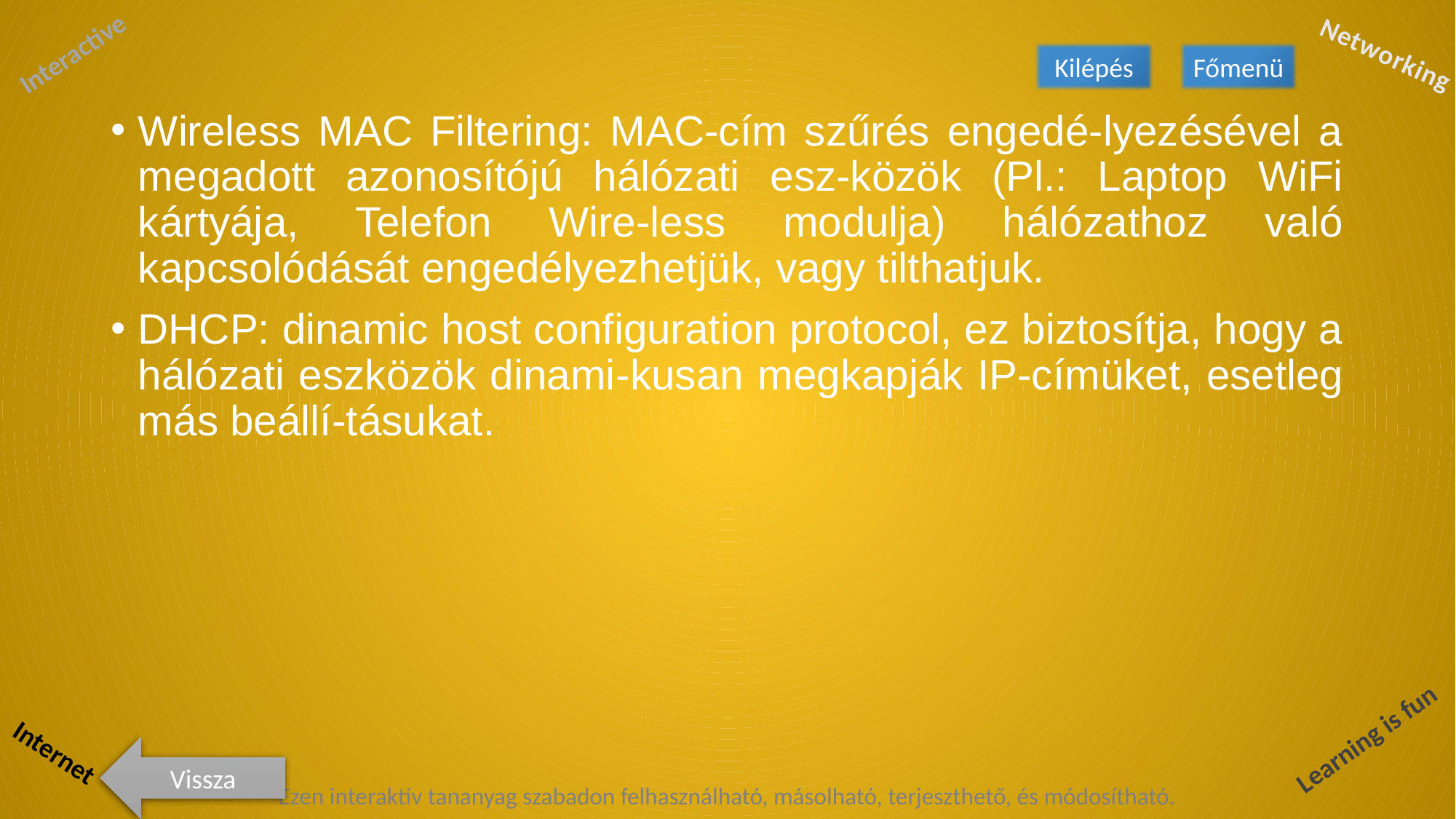

Kilépés
Főmenü
Wireless MAC Filtering: MAC-cím szűrés engedé-lyezésével a megadott azonosítójú hálózati esz-közök (Pl.: Laptop WiFi kártyája, Telefon Wire-less modulja) hálózathoz való kapcsolódását engedélyezhetjük, vagy tilthatjuk.
DHCP: dinamic host configuration protocol, ez biztosítja, hogy a hálózati eszközök dinami-kusan megkapják IP-címüket, esetleg más beállí-tásukat.
Vissza